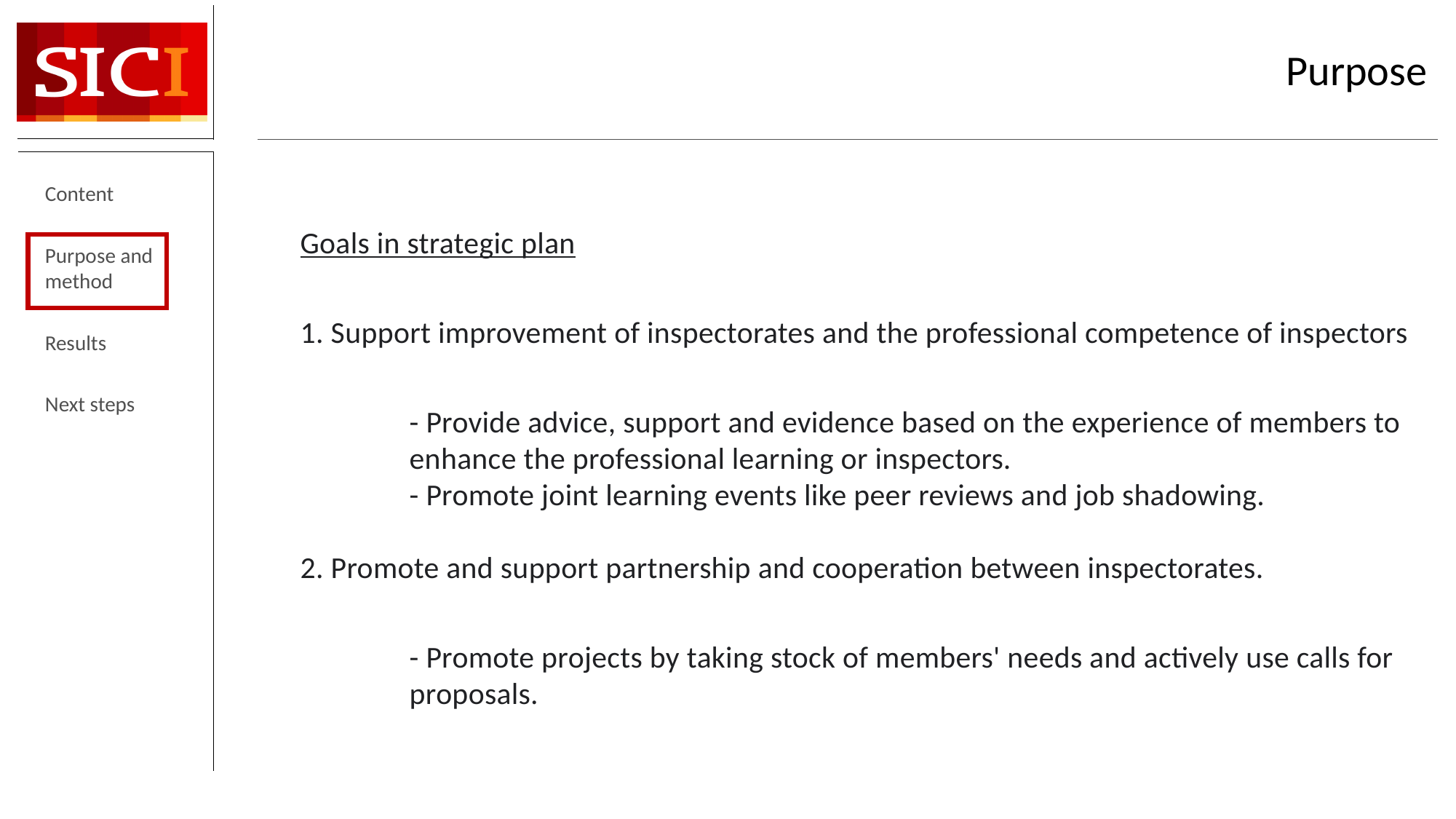

# Purpose
Content
Purpose and method
Results
Next steps

Goals in strategic plan
1. Support improvement of inspectorates and the professional competence of inspectors
	- Provide advice, support and evidence based on the experience of members to 	enhance the professional learning or inspectors.
	- Promote joint learning events like peer reviews and job shadowing.
2. Promote and support partnership and cooperation between inspectorates.
	- Promote projects by taking stock of members' needs and actively use calls for 	proposals.